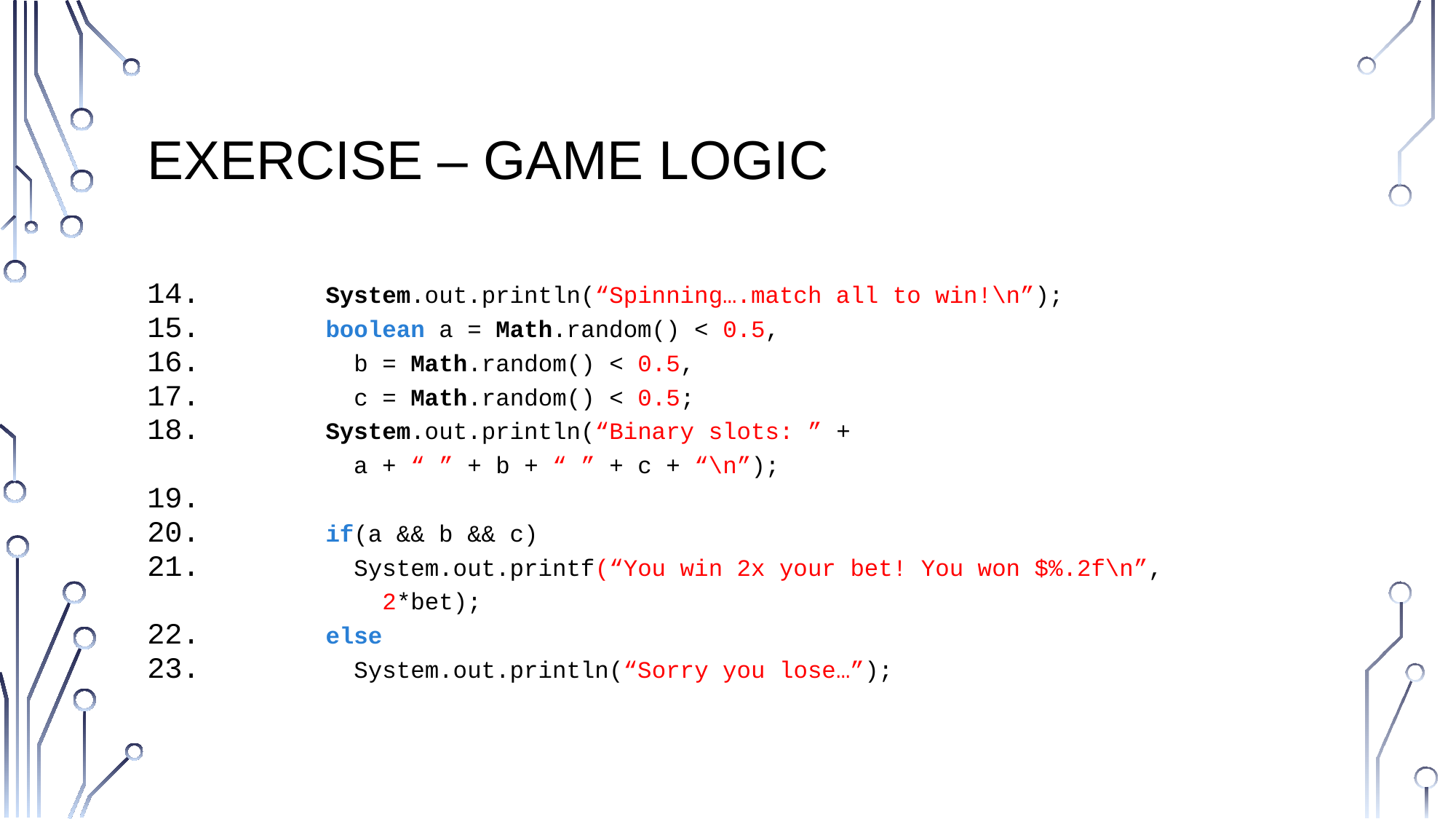

# Exercise – Game logic
         System.out.println(“Spinning….match all to win!\n”);
         boolean a = Math.random() < 0.5,
           b = Math.random() < 0.5,
           c = Math.random() < 0.5;
         System.out.println(“Binary slots: ” +
           a + “ ” + b + “ ” + c + “\n”);

         if(a && b && c)
           System.out.printf(“You win 2x your bet! You won $%.2f\n”,
             2*bet);
         else
           System.out.println(“Sorry you lose…”);